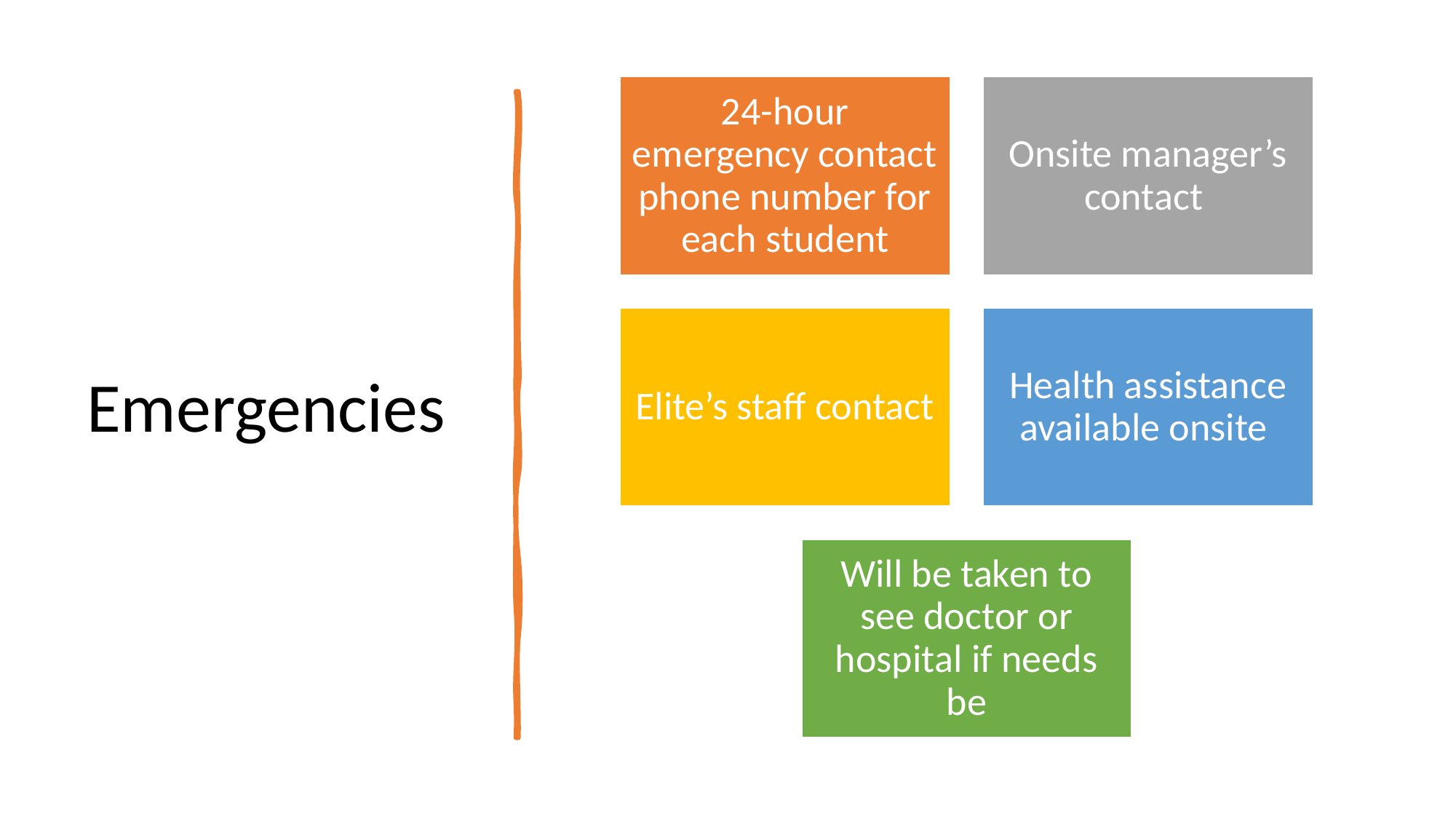

24-hour emergency contact phone number for each student
Onsite manager’s contact
Elite’s staff contact
Health assistance available onsite
Will be taken to see doctor or hospital if needs be
# Emergencies